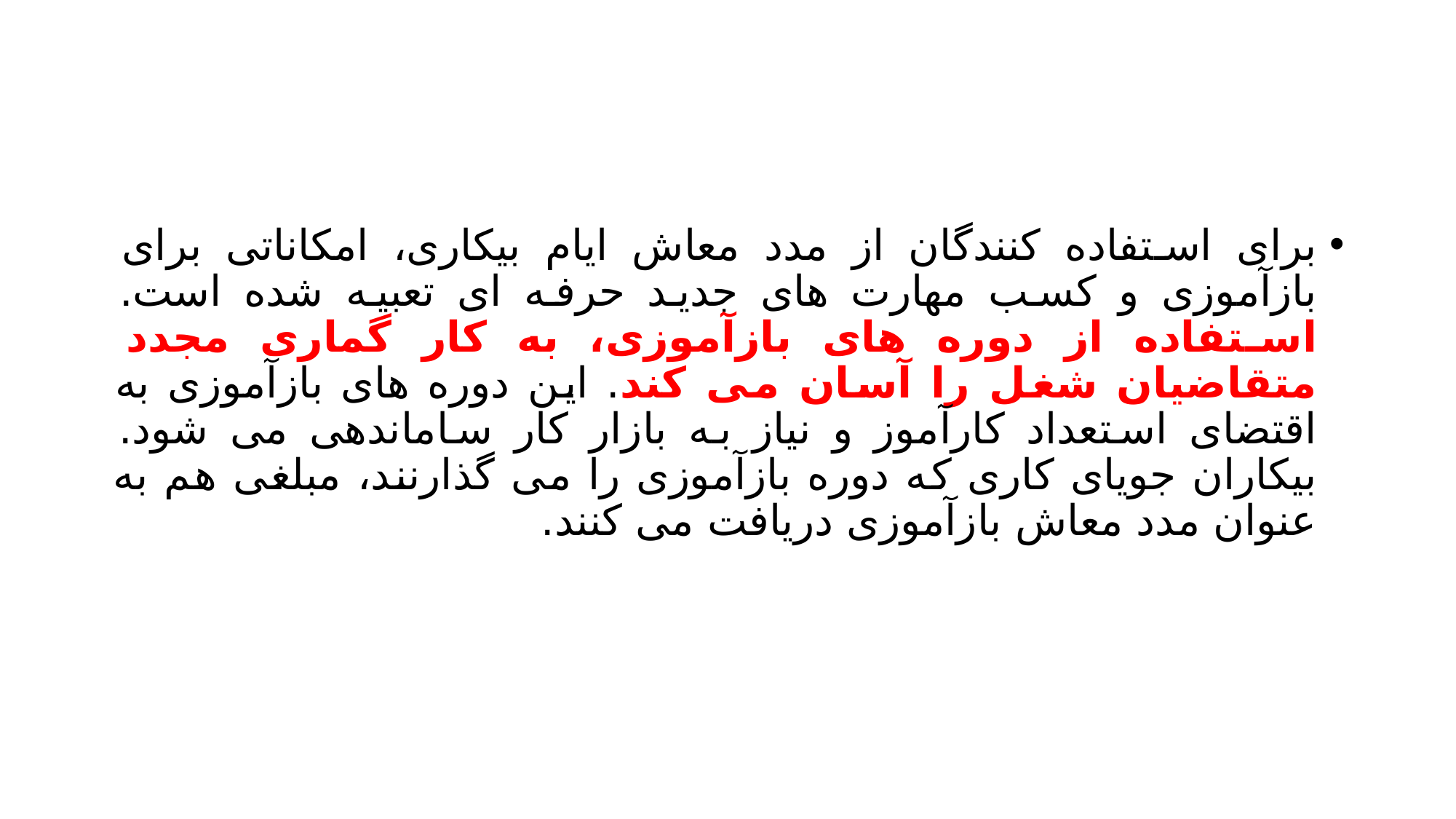

#
برای استفاده کنندگان از مدد معاش ایام بیکاری، امکاناتی برای بازآموزی و کسب مهارت های جدید حرفه ای تعبیه شده است. استفاده از دوره های بازآموزی، به کار گماری مجدد متقاضیان شغل را آسان می کند. این دوره های بازآموزی به اقتضای استعداد کارآموز و نیاز به بازار کار ساماندهی می شود. بیکاران جویای کاری که دوره بازآموزی را می گذارنند، مبلغی هم به عنوان مدد معاش بازآموزی دریافت می کنند.